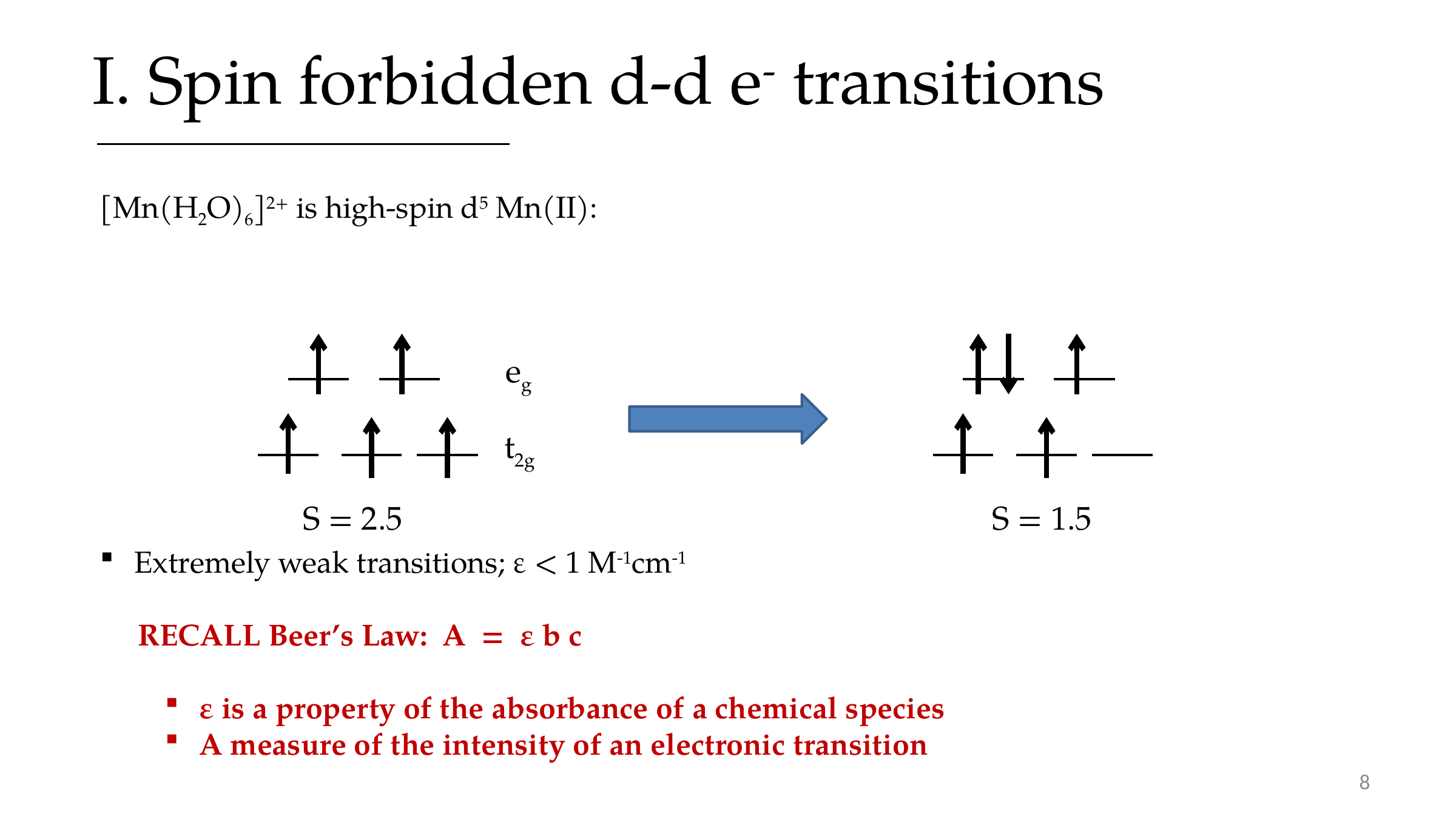

I. Spin forbidden d-d e- transitions
[Mn(H2O)6]2+ is high-spin d5 Mn(II):

eg

t2g
S = 2.5
S = 1.5
Extremely weak transitions; ε < 1 M-1cm-1

     RECALL Beer’s Law:  A  =  ε b c

ε is a property of the absorbance of a chemical species
A measure of the intensity of an electronic transition

8